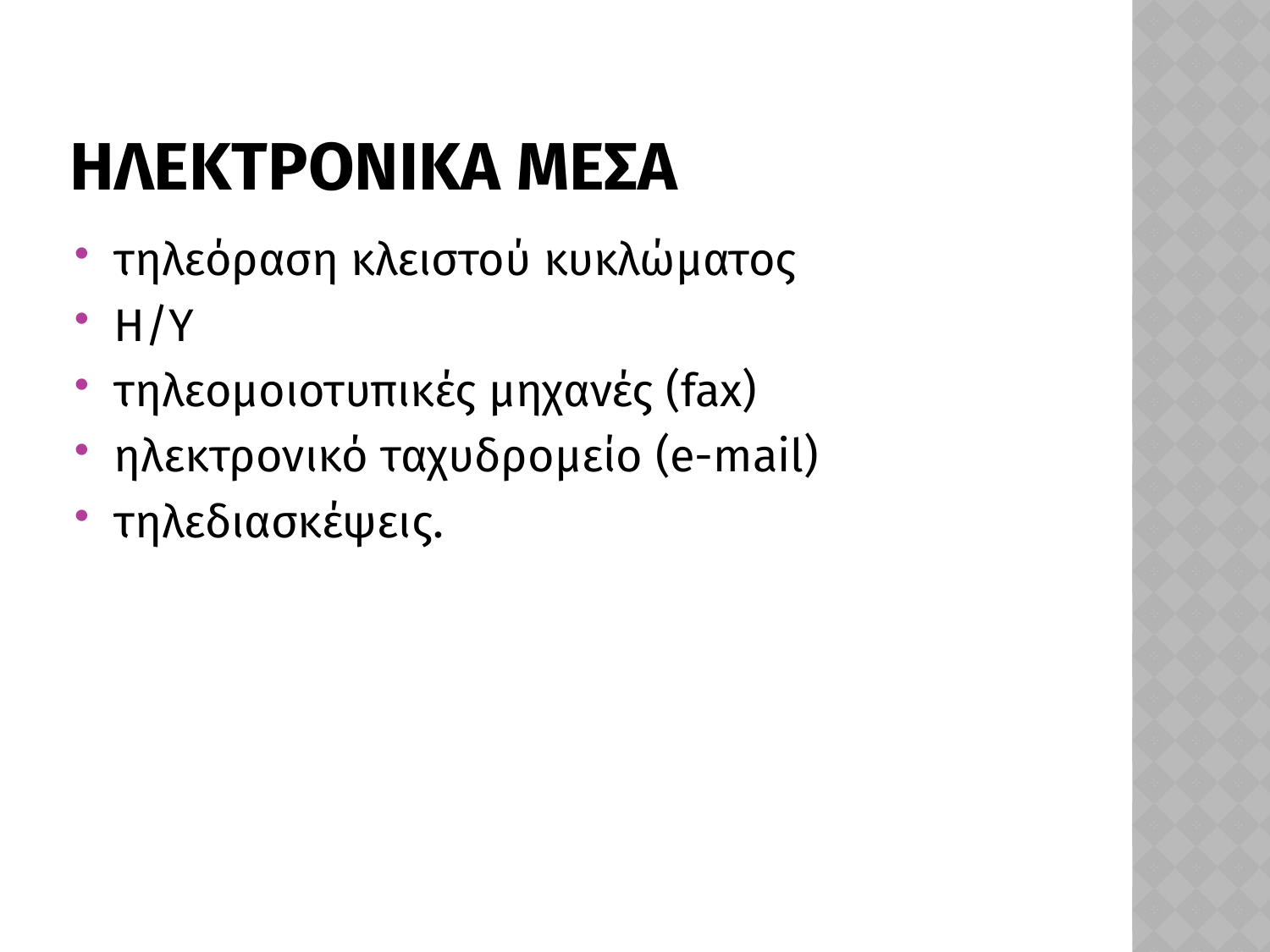

# Ηλεκτρονικα μεσα
τηλεόραση κλειστού κυκλώματος
Η/Υ
τηλεομοιοτυπικές μηχανές (fax)
ηλεκτρονικό ταχυδρομείο (e-mail)
τηλεδιασκέψεις.